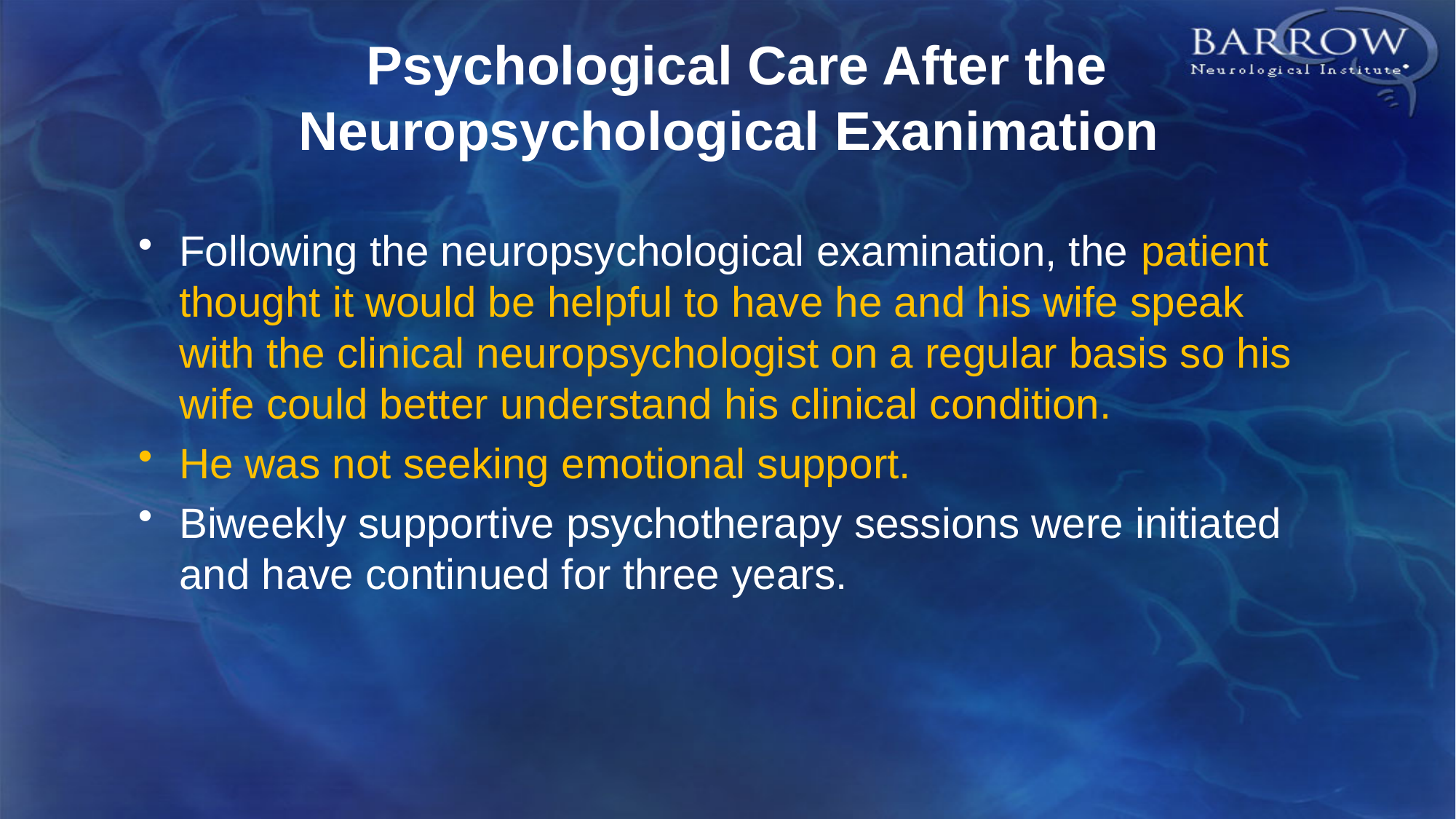

# Psychological Care After the Neuropsychological Exanimation
Following the neuropsychological examination, the patient thought it would be helpful to have he and his wife speak with the clinical neuropsychologist on a regular basis so his wife could better understand his clinical condition.
He was not seeking emotional support.
Biweekly supportive psychotherapy sessions were initiated and have continued for three years.